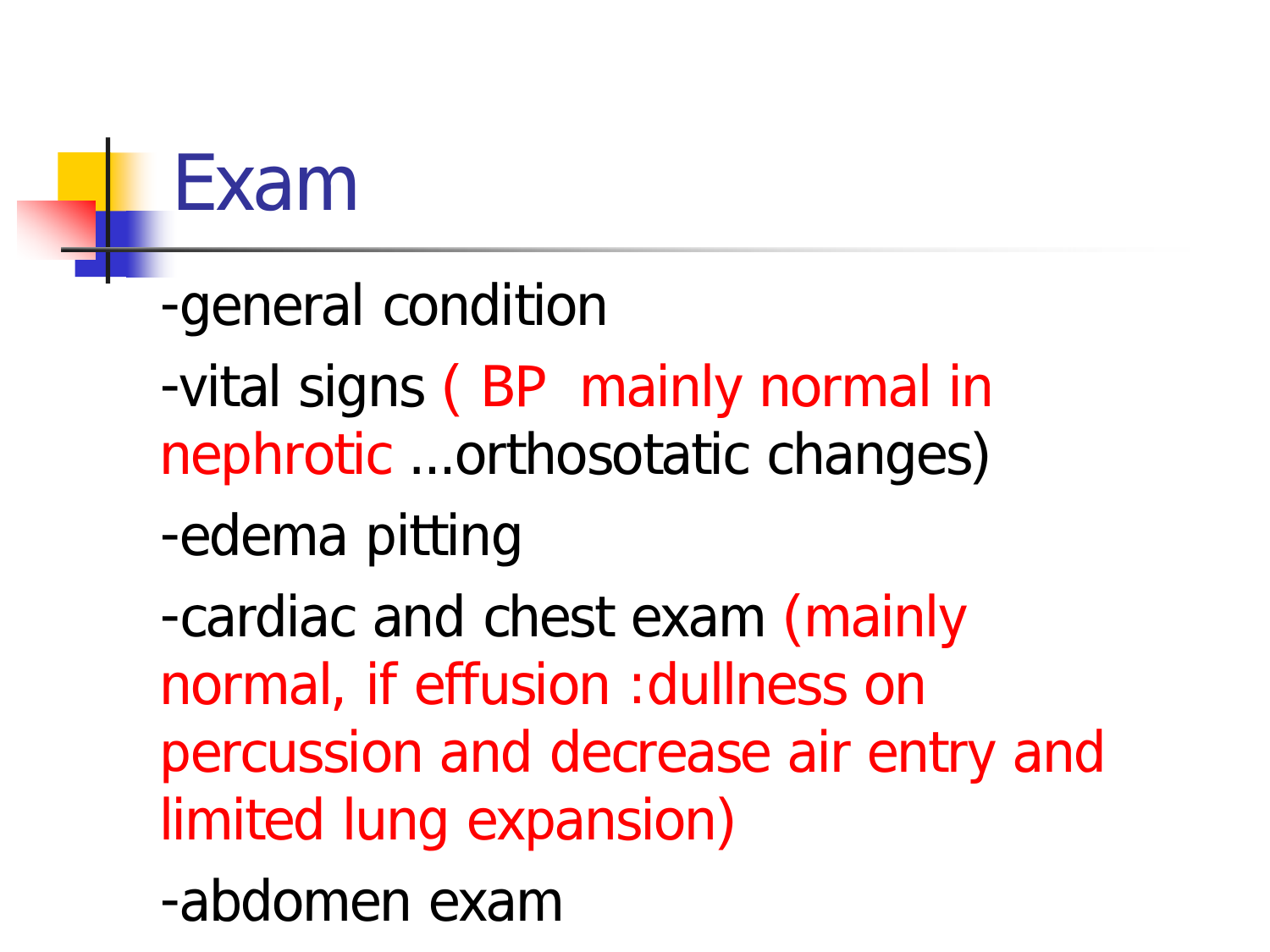

# Exam
-general condition
-vital signs ( BP  mainly normal in nephrotic …orthosotatic changes)
-edema pitting
-cardiac and chest exam (mainly normal, if effusion :dullness on percussion and decrease air entry and limited lung expansion)
-abdomen exam